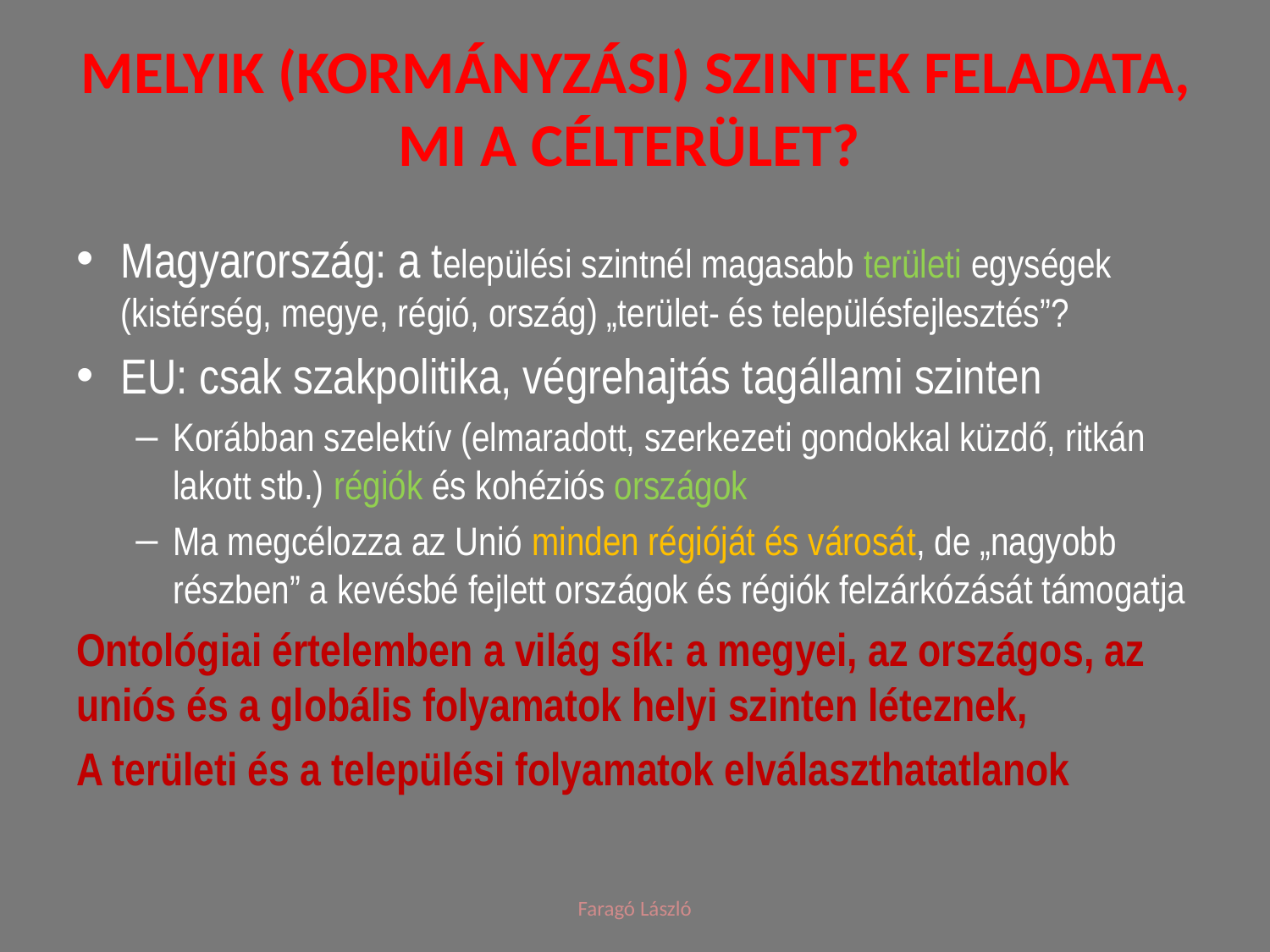

# Melyik (kormányzási) szintek feladata, mi a célterület?
Magyarország: a települési szintnél magasabb területi egységek (kistérség, megye, régió, ország) „terület- és településfejlesztés”?
EU: csak szakpolitika, végrehajtás tagállami szinten
Korábban szelektív (elmaradott, szerkezeti gondokkal küzdő, ritkán lakott stb.) régiók és kohéziós országok
Ma megcélozza az Unió minden régióját és városát, de „nagyobb részben” a kevésbé fejlett országok és régiók felzárkózását támogatja
Ontológiai értelemben a világ sík: a megyei, az országos, az uniós és a globális folyamatok helyi szinten léteznek,
A területi és a települési folyamatok elválaszthatatlanok
Faragó László